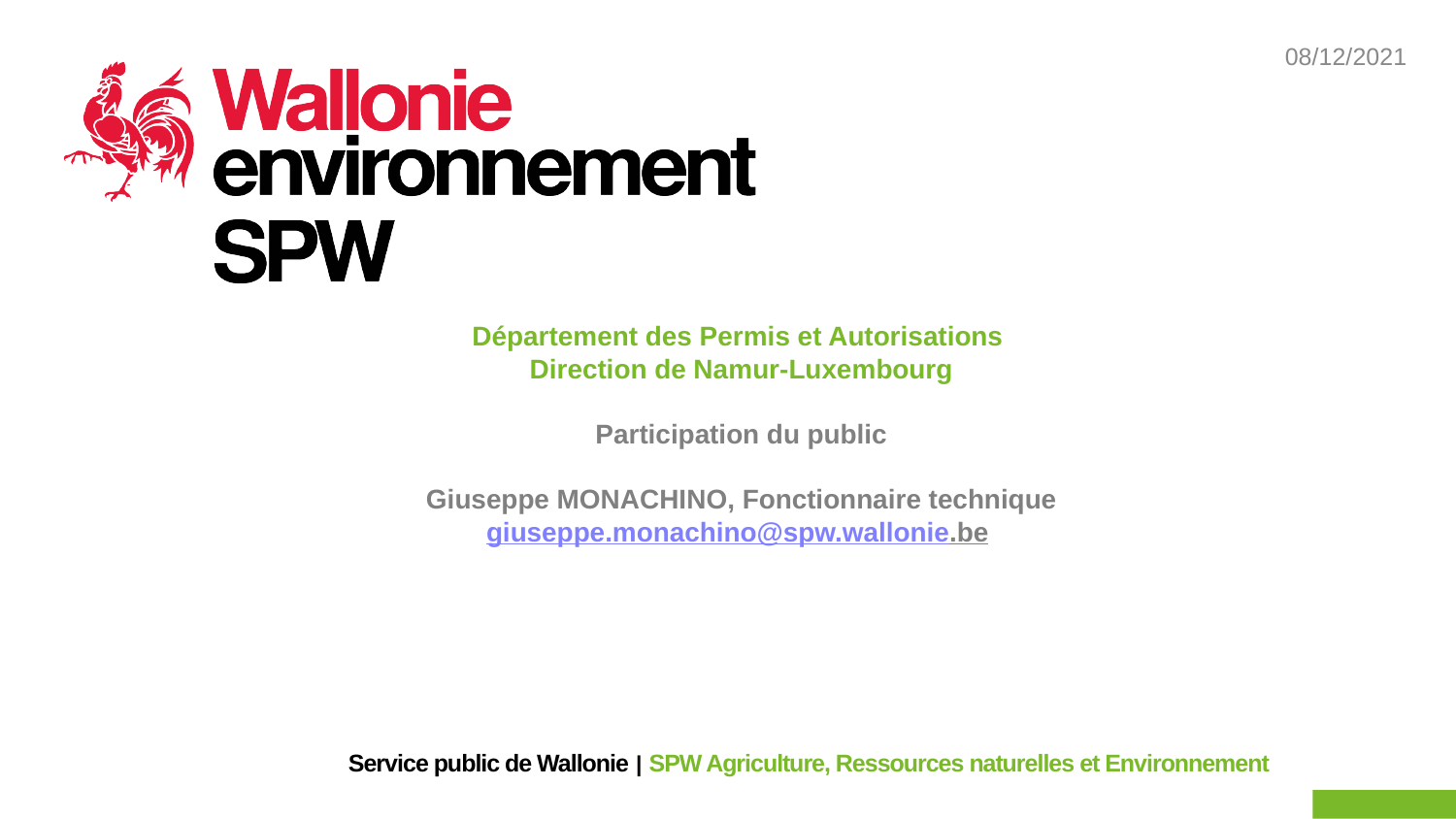

# Département des Permis et Autorisations Direction de Namur-Luxembourg Participation du public Giuseppe MONACHINO, Fonctionnaire technique giuseppe.monachino@spw.wallonie.be